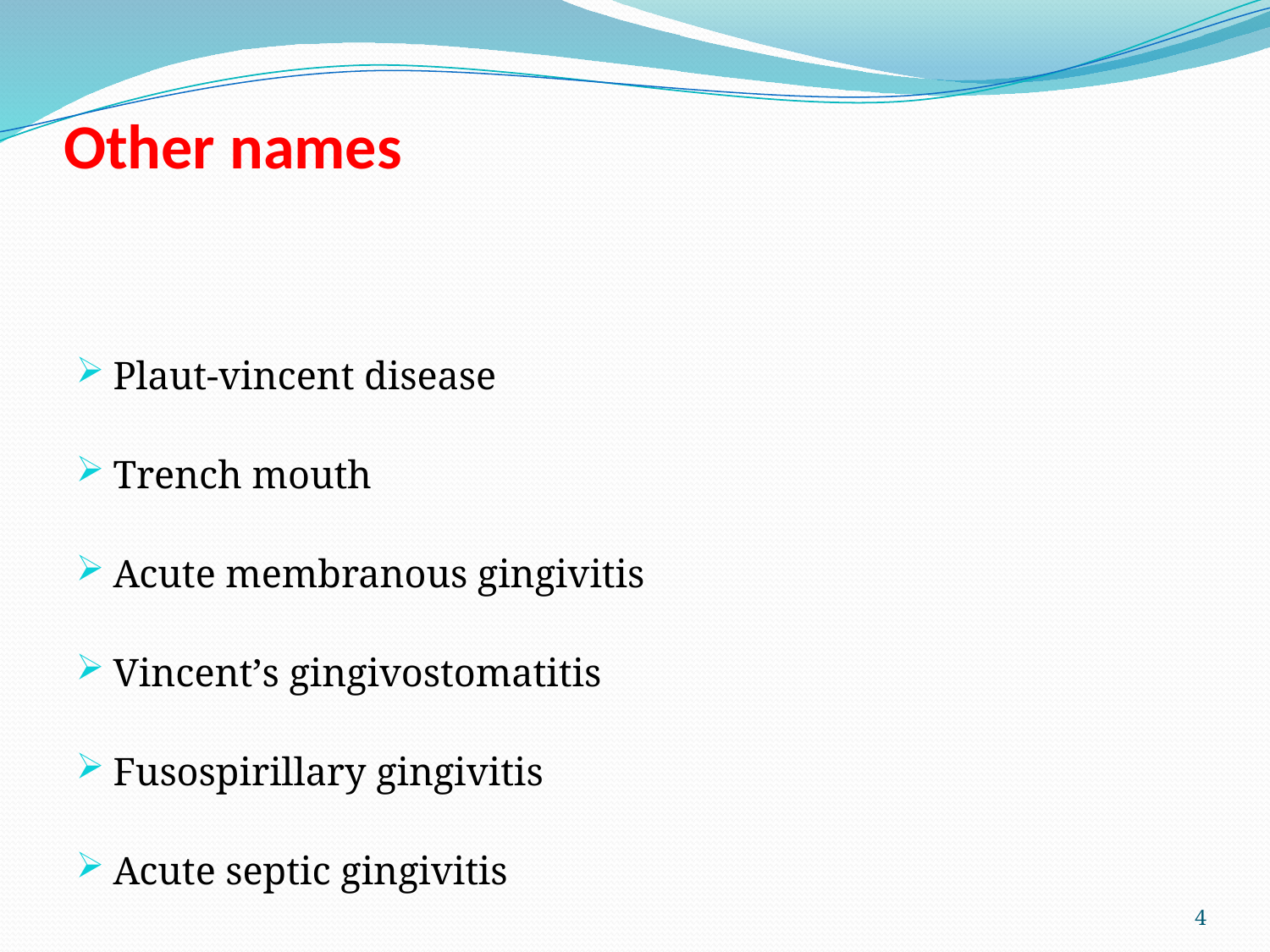

# Other names

Plaut-vincent disease
Trench mouth
Acute membranous gingivitis
Vincentʼs gingivostomatitis
Fusospirillary gingivitis
Acute septic gingivitis

4